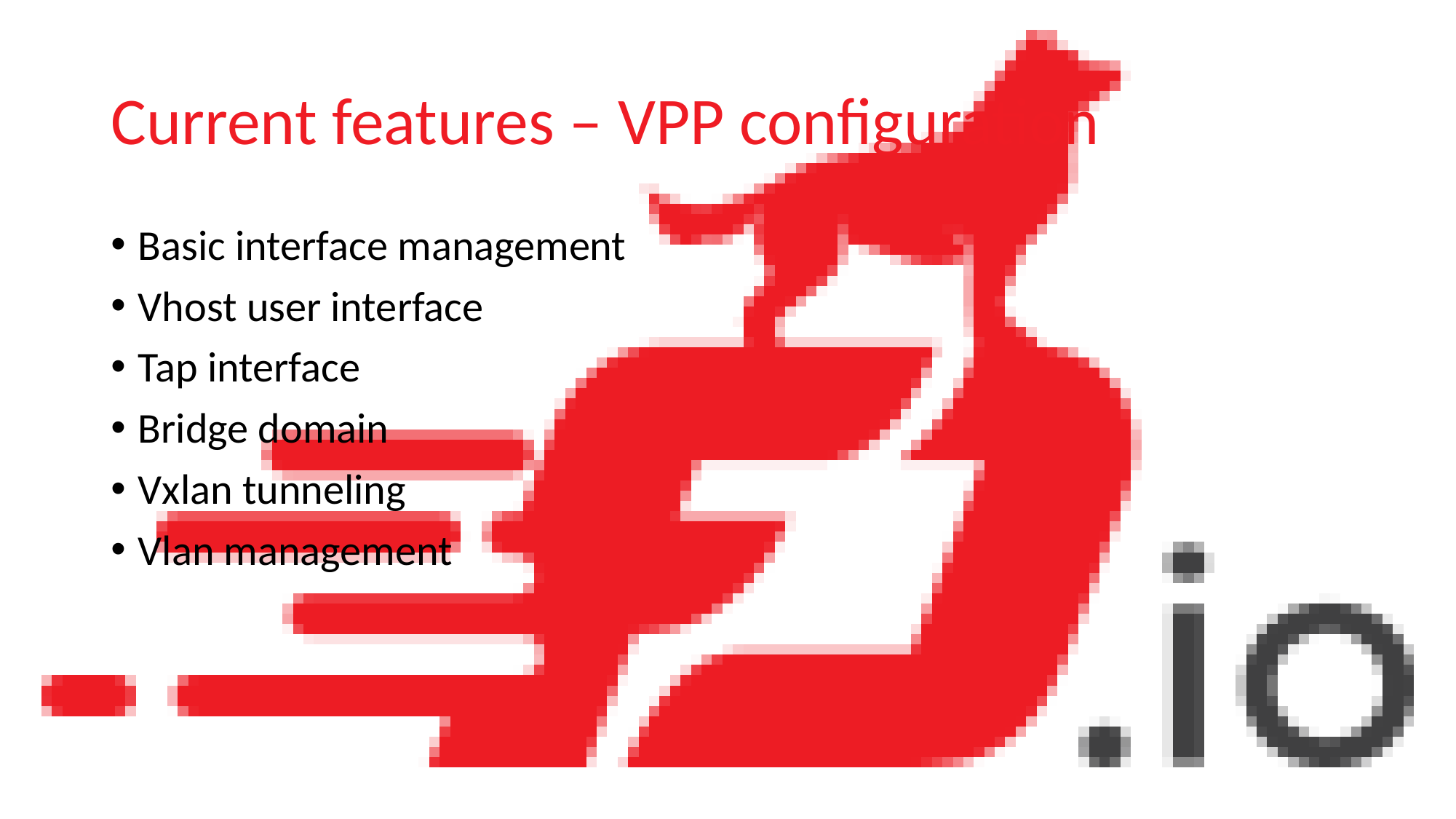

# Current features – VPP configuration
Basic interface management
Vhost user interface
Tap interface
Bridge domain
Vxlan tunneling
Vlan management